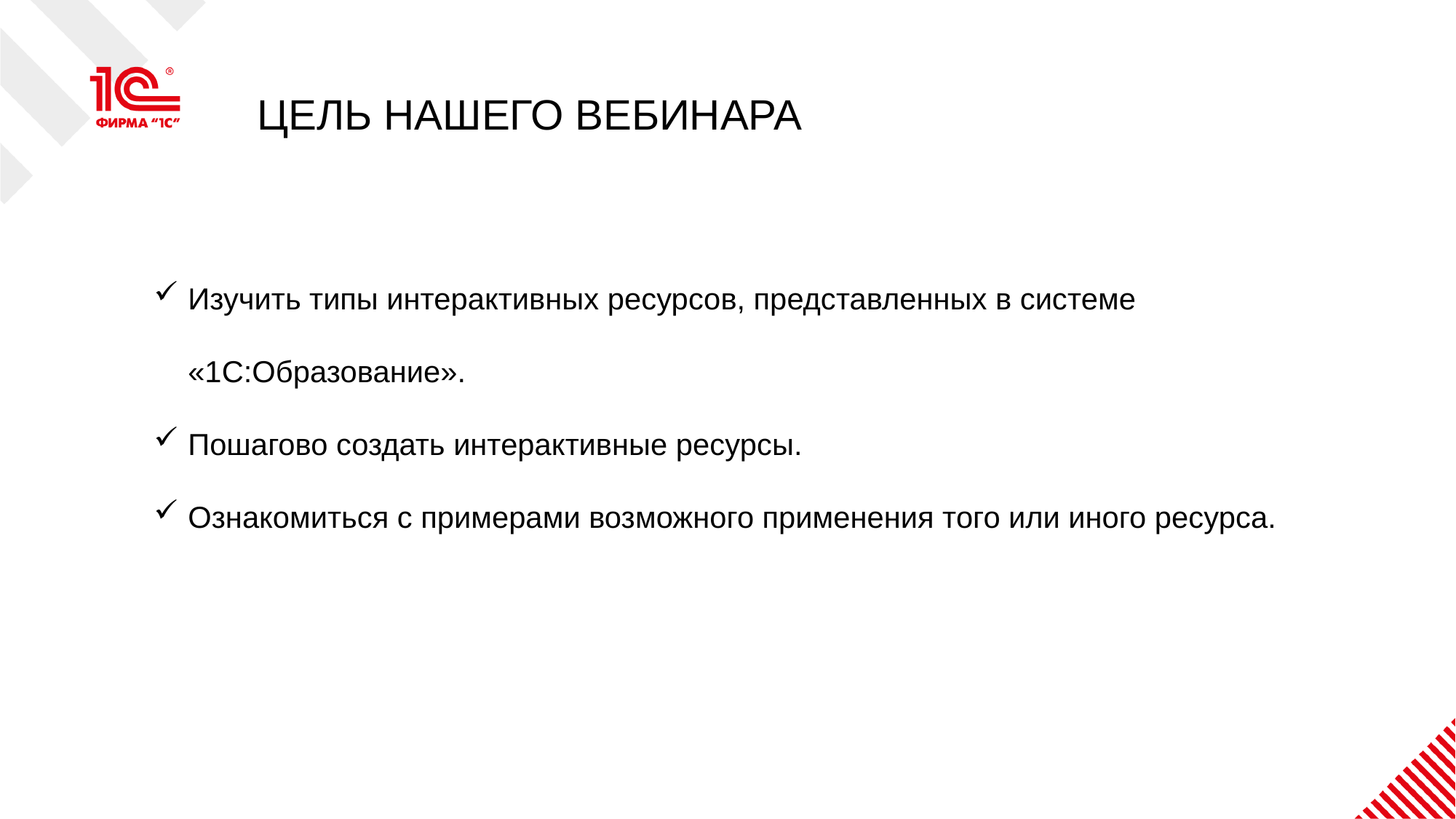

# ЦЕЛЬ НАШЕГО ВЕБИНАРА
Изучить типы интерактивных ресурсов, представленных в системе «1С:Образование».
Пошагово создать интерактивные ресурсы.
Ознакомиться с примерами возможного применения того или иного ресурса.